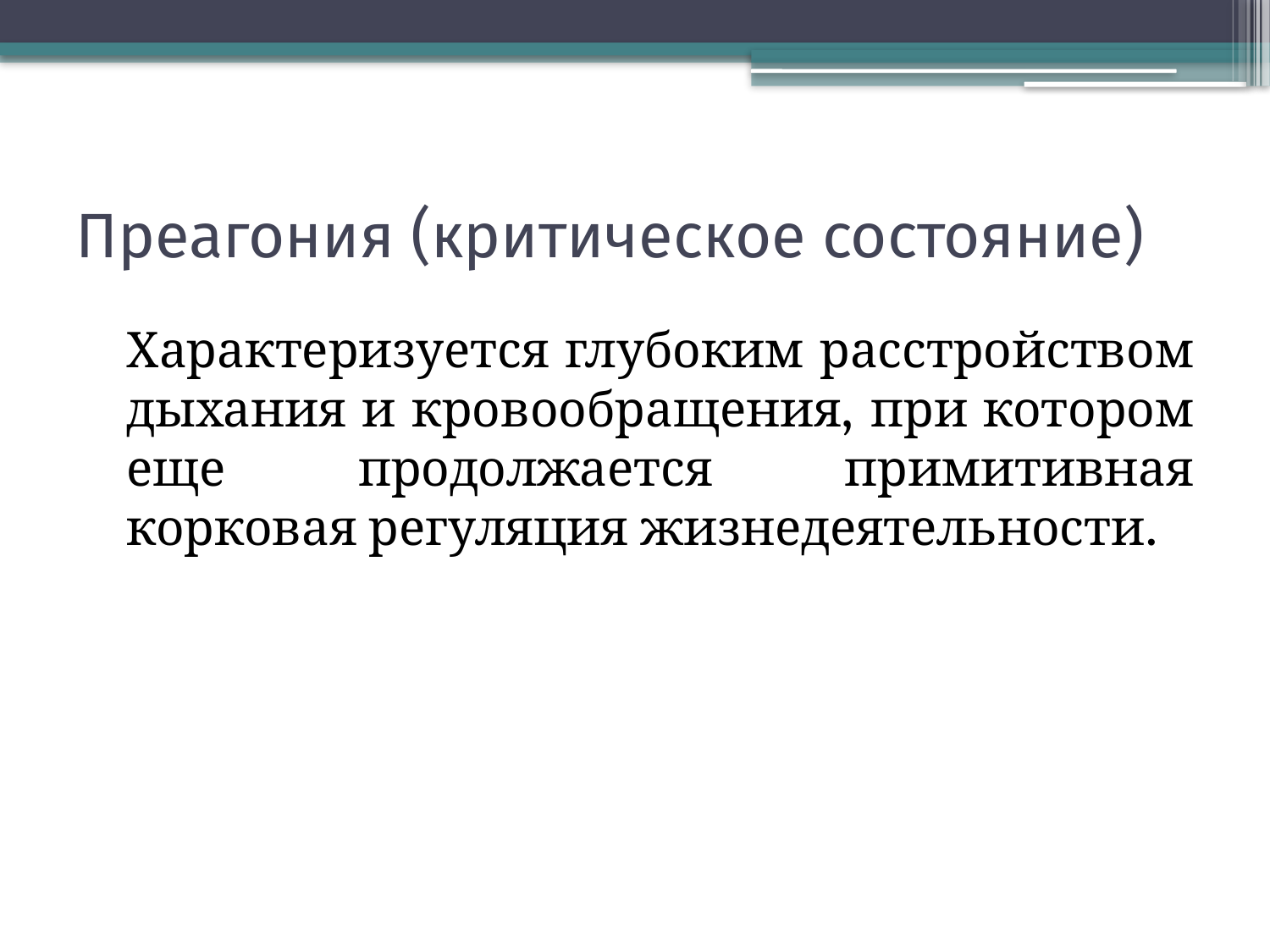

# Преагония (критическое состояние)
	Характеризуется глубоким расстройством дыхания и кровообращения, при котором еще продолжается примитивная корковая регуляция жизнедеятельности.